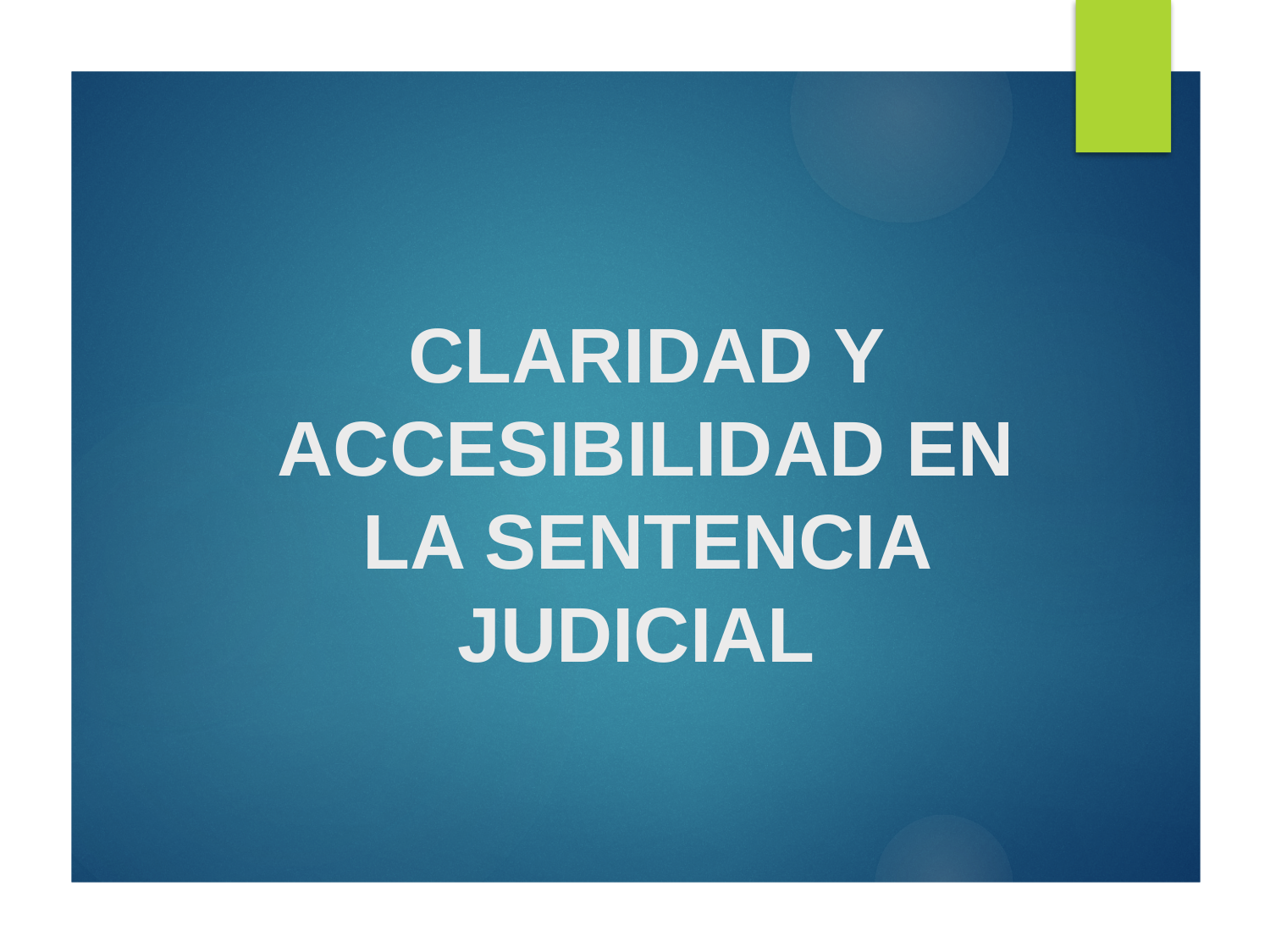

#
CLARIDAD Y ACCESIBILIDAD EN LA SENTENCIA JUDICIAL